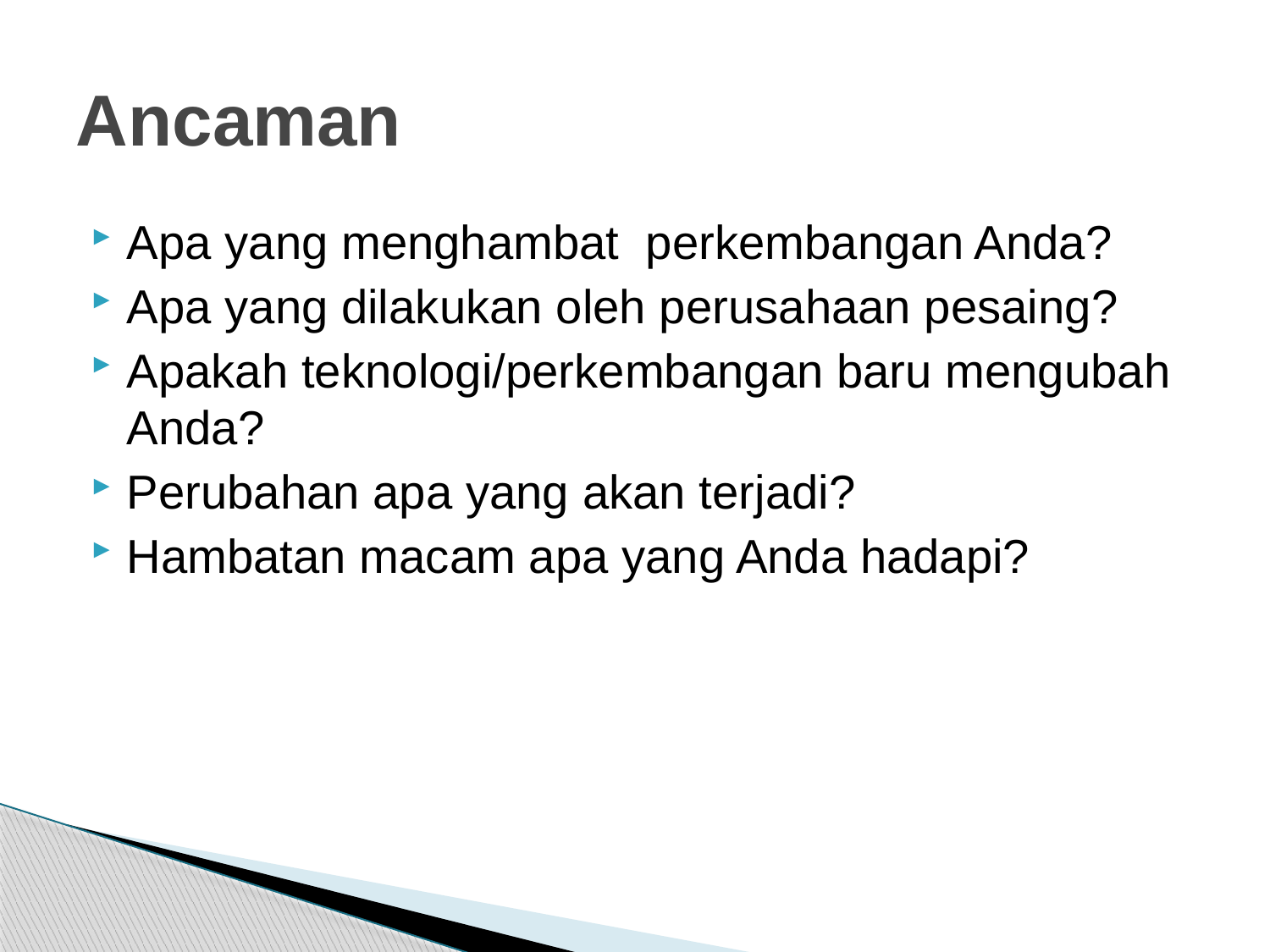

# Ancaman
Apa yang menghambat  perkembangan Anda?
Apa yang dilakukan oleh perusahaan pesaing?
Apakah teknologi/perkembangan baru mengubah Anda?
Perubahan apa yang akan terjadi?
Hambatan macam apa yang Anda hadapi?